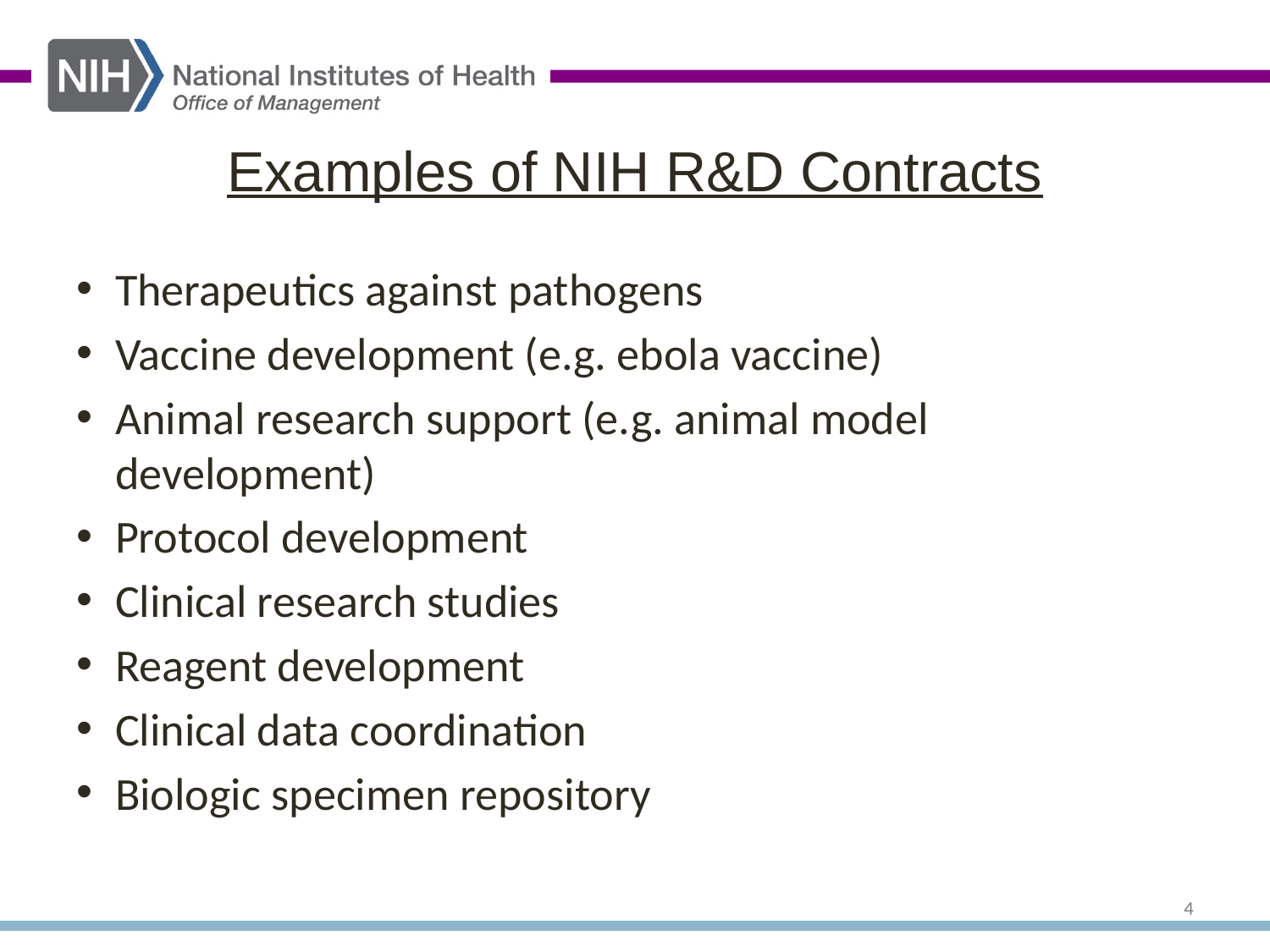

# Examples of NIH R&D Contracts
Therapeutics against pathogens
Vaccine development (e.g. ebola vaccine)
Animal research support (e.g. animal model development)
Protocol development
Clinical research studies
Reagent development
Clinical data coordination
Biologic specimen repository

4